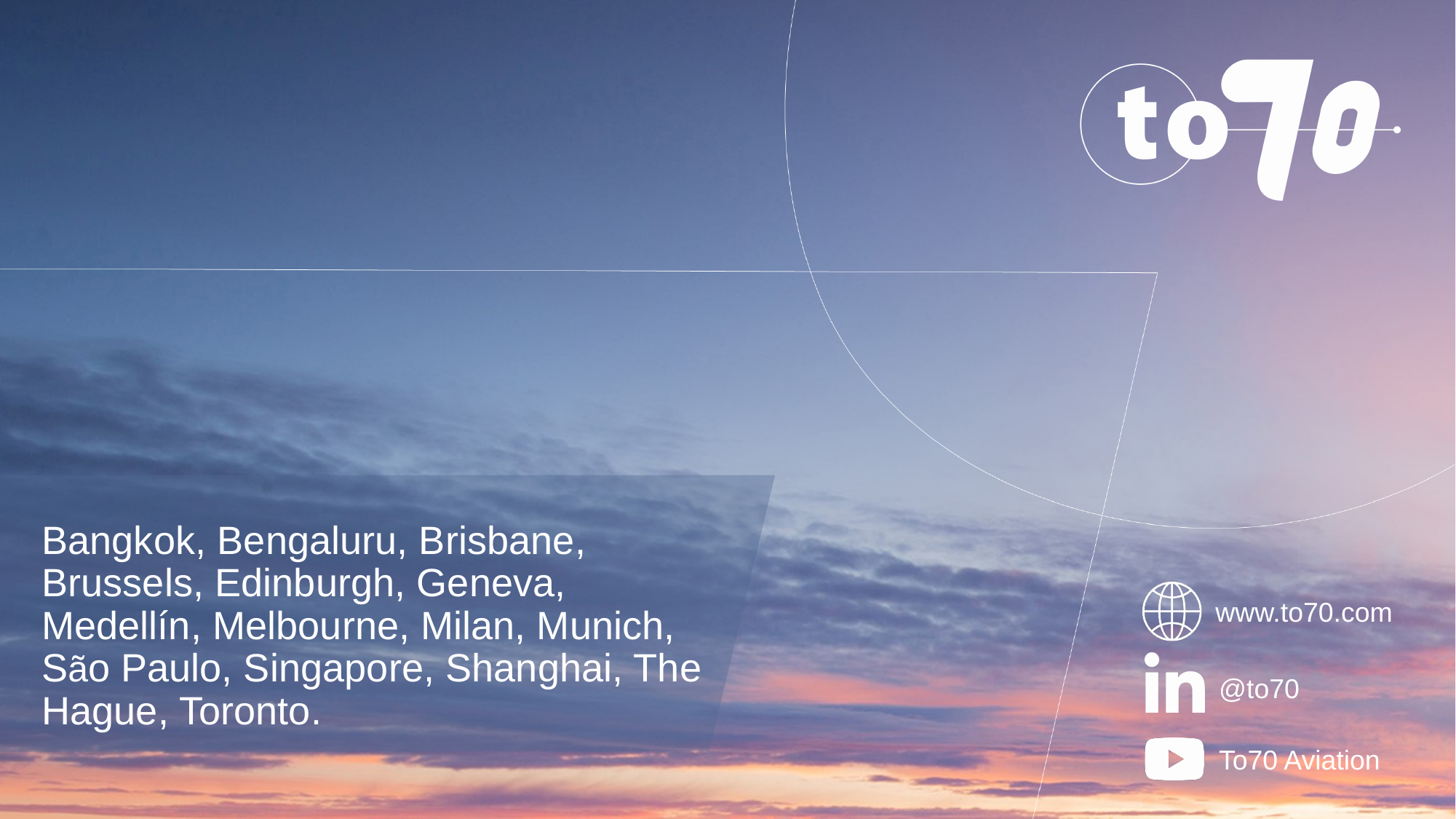

Bangkok, Bengaluru, Brisbane, Brussels, Edinburgh, Geneva, Medellín, Melbourne, Milan, Munich, São Paulo, Singapore, Shanghai, The Hague, Toronto.